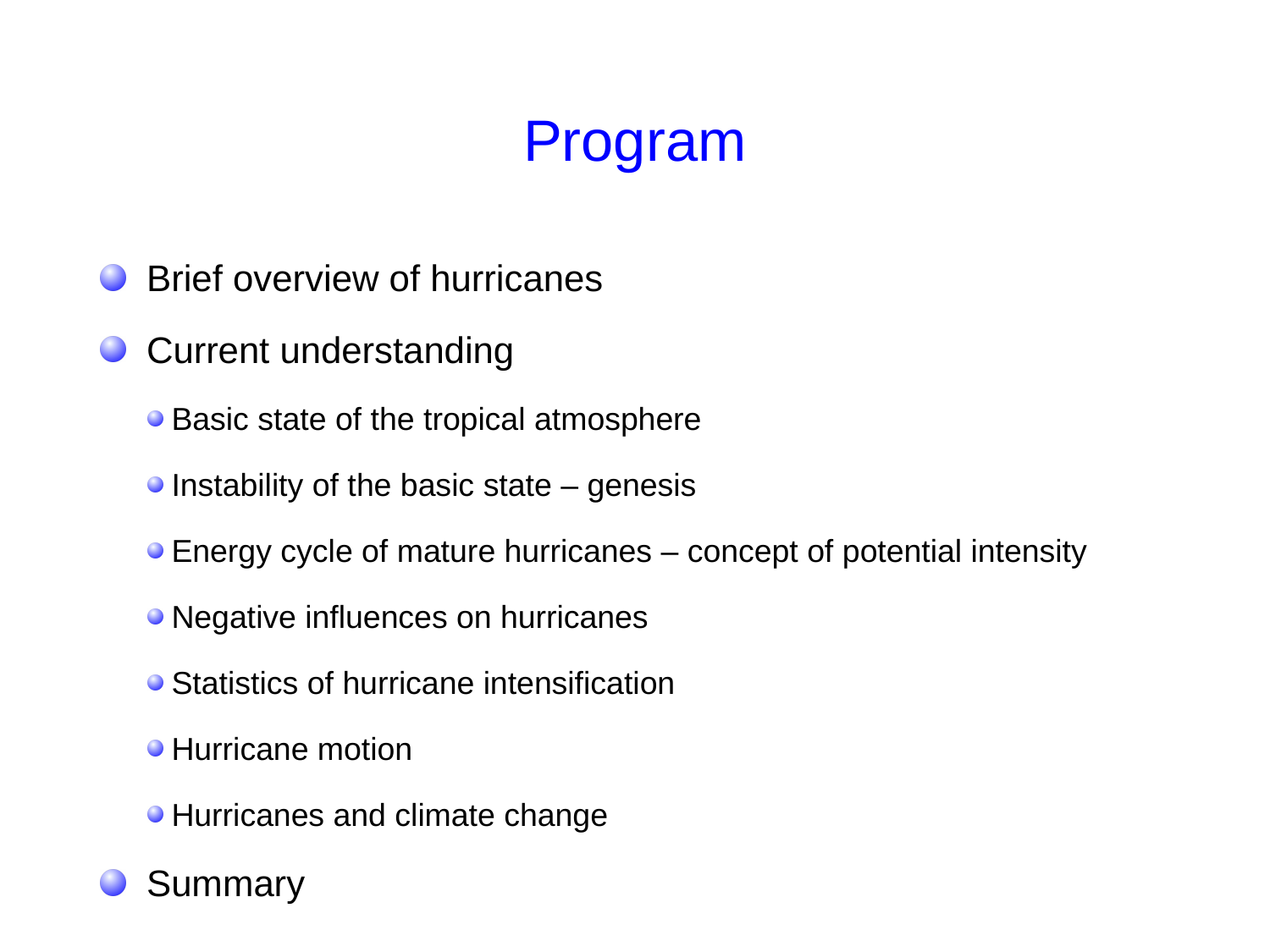

# Program
  Brief overview of hurricanes
  Current understanding
Basic state of the tropical atmosphere
Instability of the basic state – genesis
Energy cycle of mature hurricanes – concept of potential intensity
Negative influences on hurricanes
Statistics of hurricane intensification
Hurricane motion
Hurricanes and climate change
  Summary